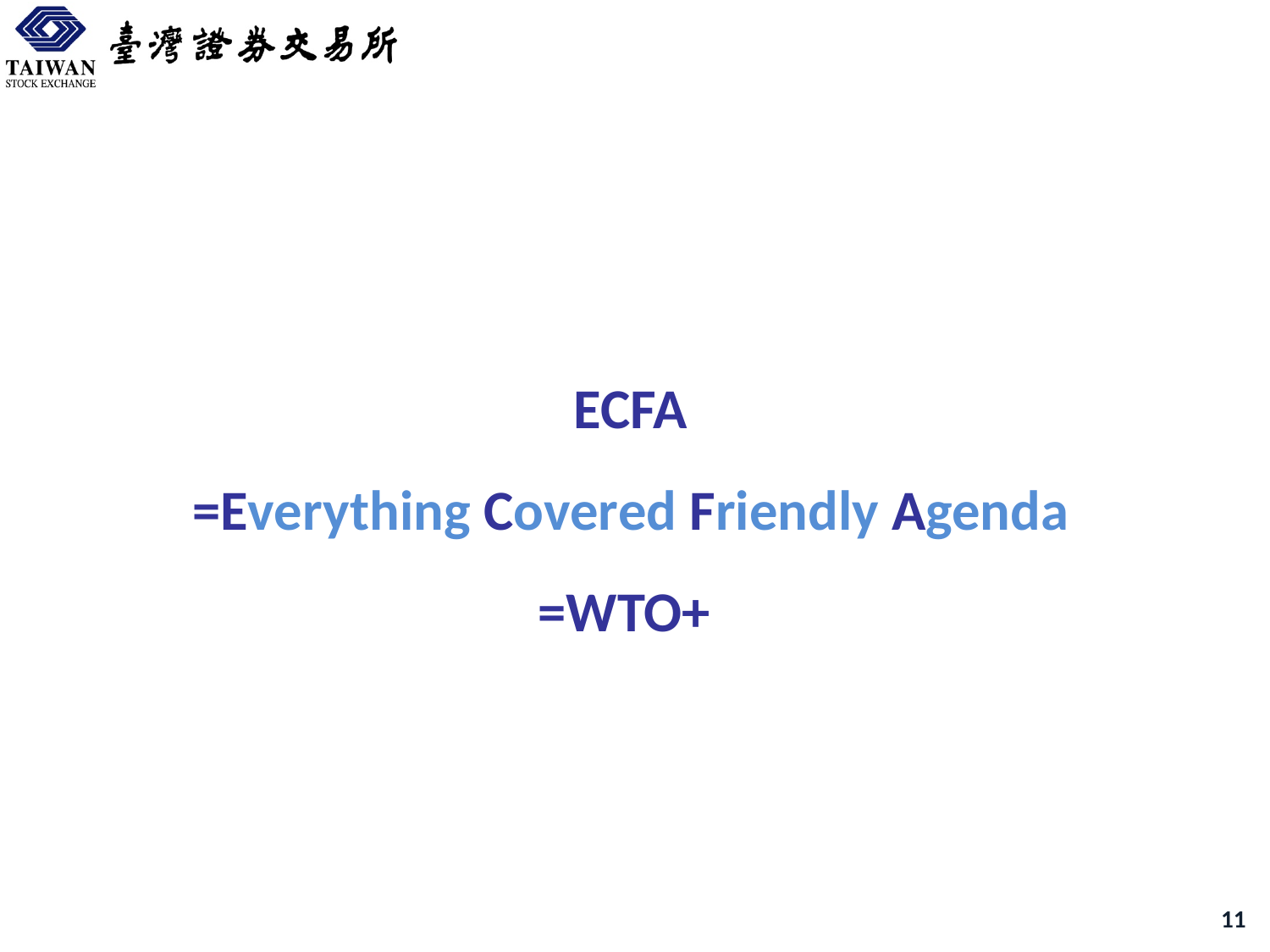

# ECFA =Everything Covered Friendly Agenda =WTO+
11